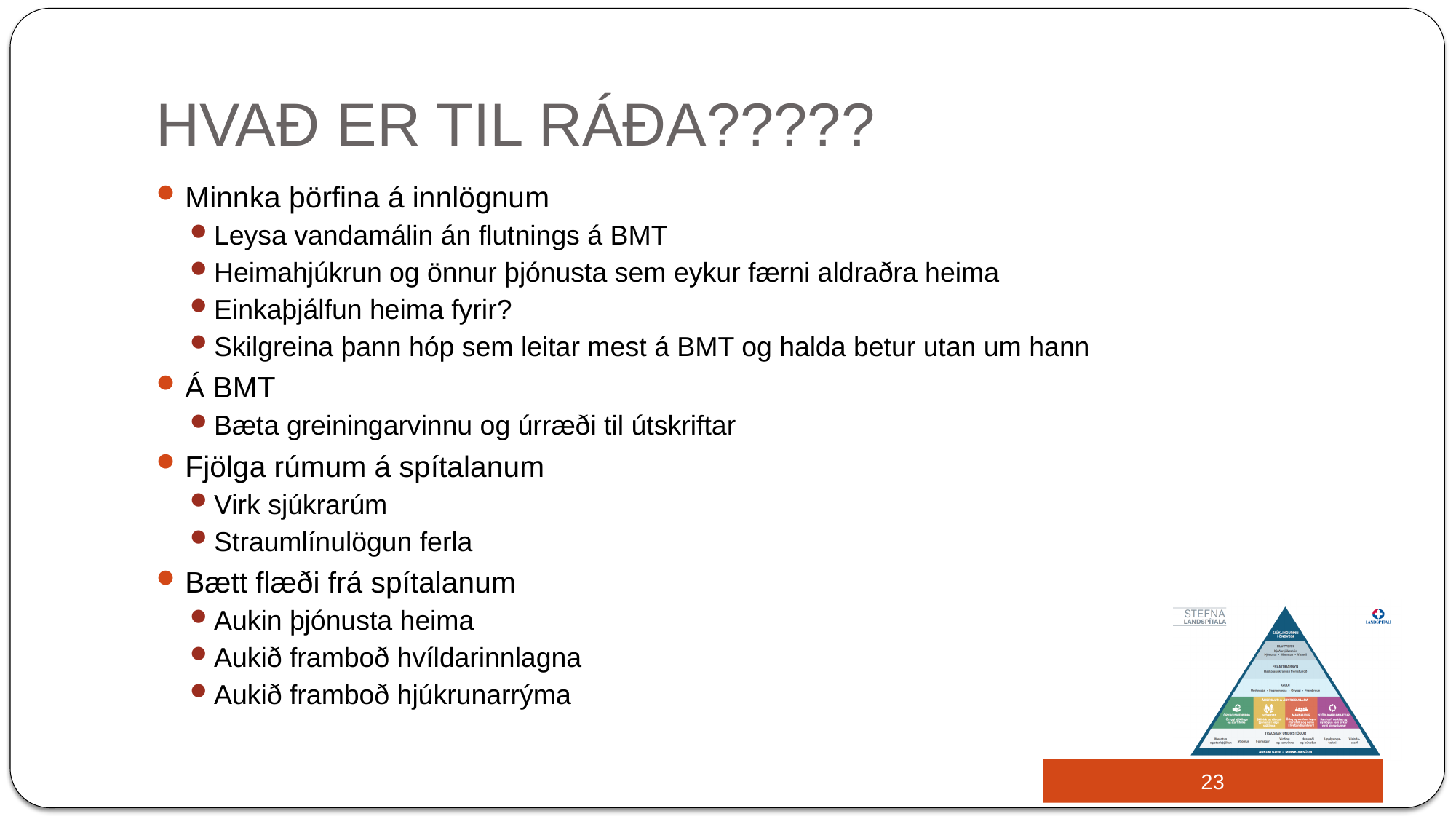

# HVAÐ ER TIL RÁÐA?????
Minnka þörfina á innlögnum
Leysa vandamálin án flutnings á BMT
Heimahjúkrun og önnur þjónusta sem eykur færni aldraðra heima
Einkaþjálfun heima fyrir?
Skilgreina þann hóp sem leitar mest á BMT og halda betur utan um hann
Á BMT
Bæta greiningarvinnu og úrræði til útskriftar
Fjölga rúmum á spítalanum
Virk sjúkrarúm
Straumlínulögun ferla
Bætt flæði frá spítalanum
Aukin þjónusta heima
Aukið framboð hvíldarinnlagna
Aukið framboð hjúkrunarrýma
4/15/2016
23